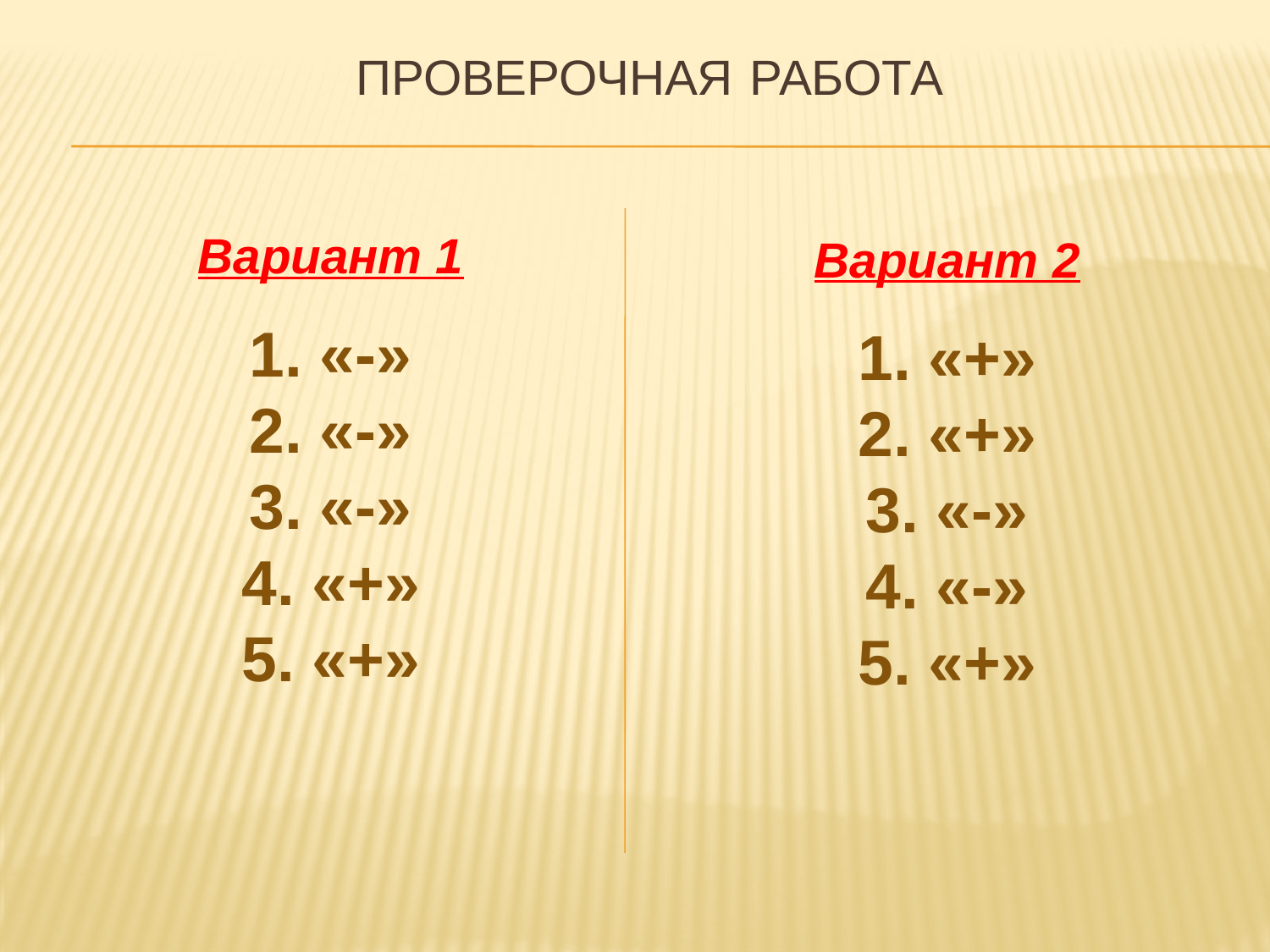

Проверочная работа
Вариант 1

1. «-»
2. «-»
3. «-»
4. «+»
5. «+»
Вариант 2

1. «+»
2. «+»
3. «-»
4. «-»
5. «+»